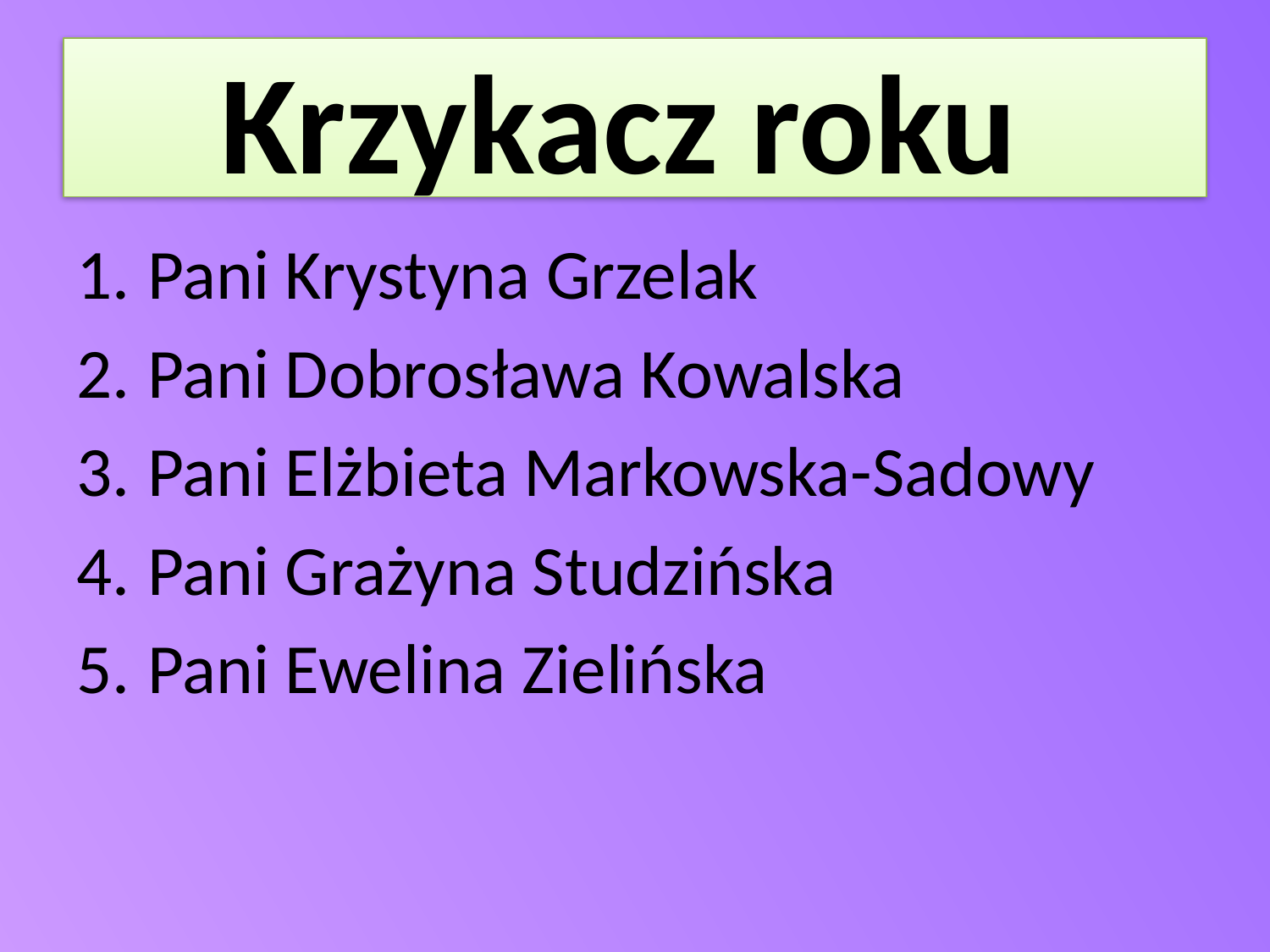

# Krzykacz roku
Pani Krystyna Grzelak
Pani Dobrosława Kowalska
Pani Elżbieta Markowska-Sadowy
Pani Grażyna Studzińska
Pani Ewelina Zielińska